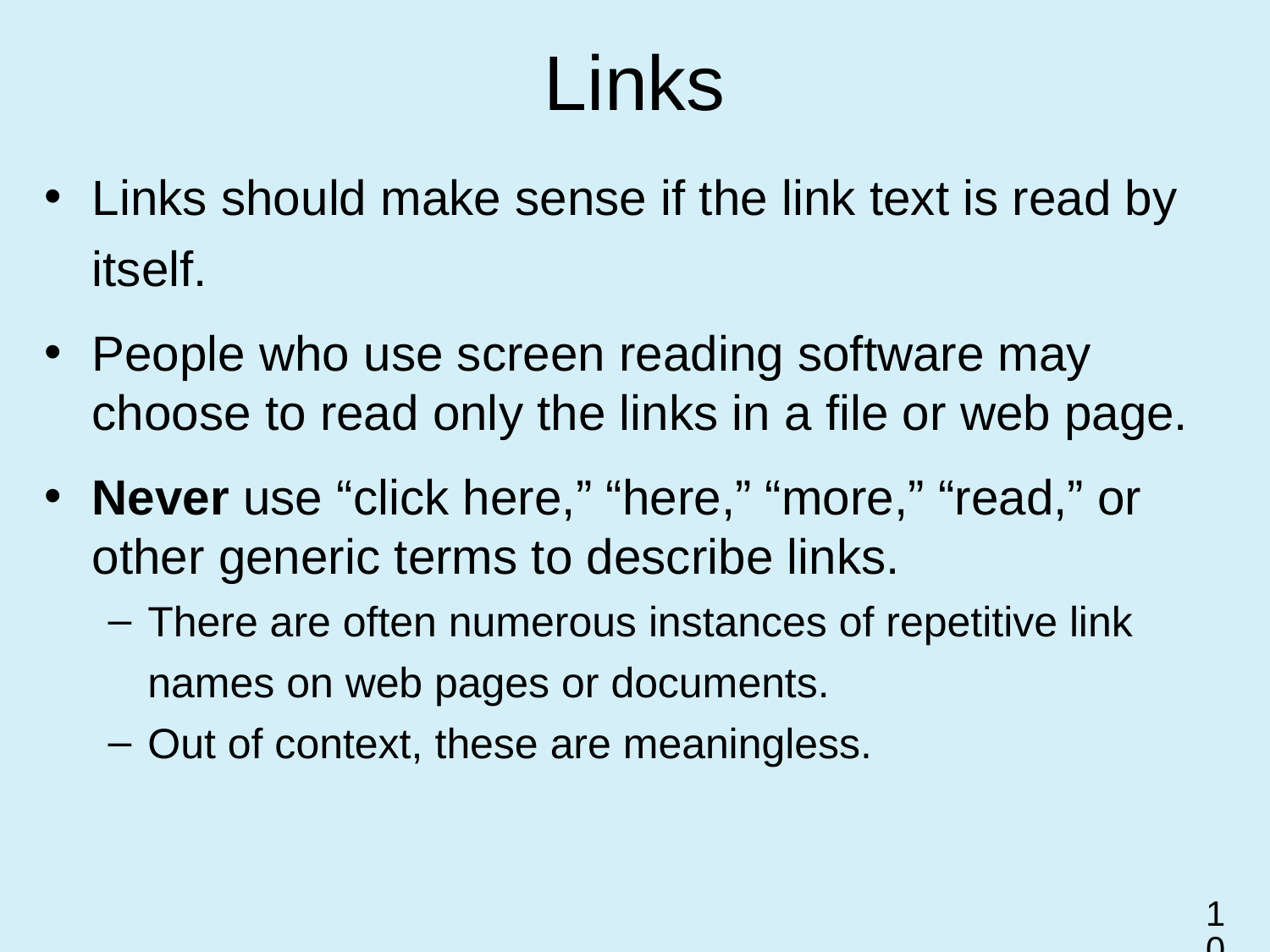

# Links
Links should make sense if the link text is read by itself.

People who use screen reading software may choose to read only the links in a file or web page.

Never use “click here,” “here,” “more,” “read,” or other generic terms to describe links.
There are often numerous instances of repetitive link names on web pages or documents.
Out of context, these are meaningless.
10